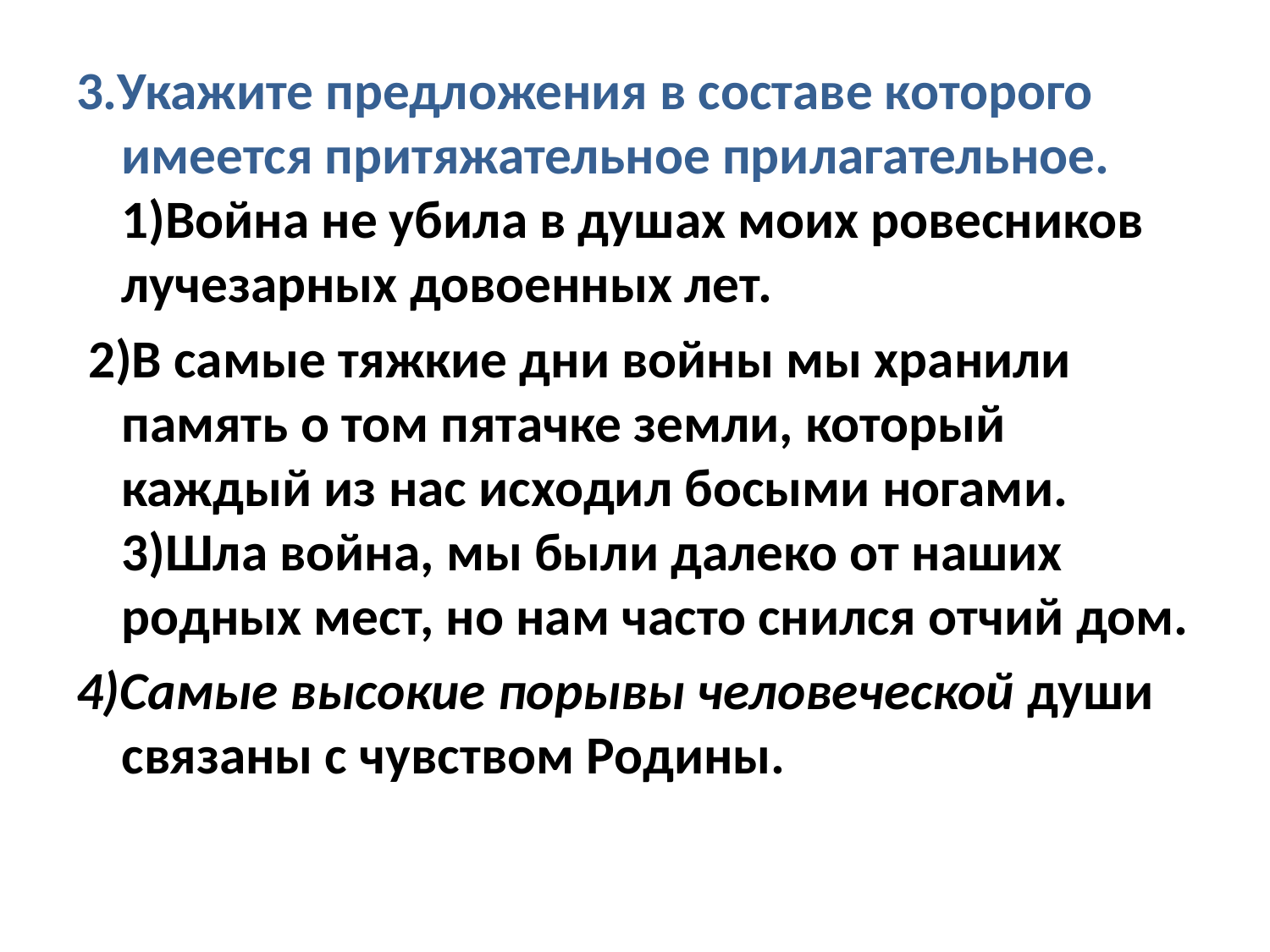

3.Укажите предложения в составе которого имеется притяжательное прилагательное. 1)Война не убила в душах моих ровесников лучезарных довоенных лет.
 2)В самые тяжкие дни войны мы хранили память о том пятачке земли, который каждый из нас исходил босыми ногами. 3)Шла война, мы были далеко от наших родных мест, но нам часто снился отчий дом.
4)Самые высокие порывы человеческой души связаны с чувством Родины.